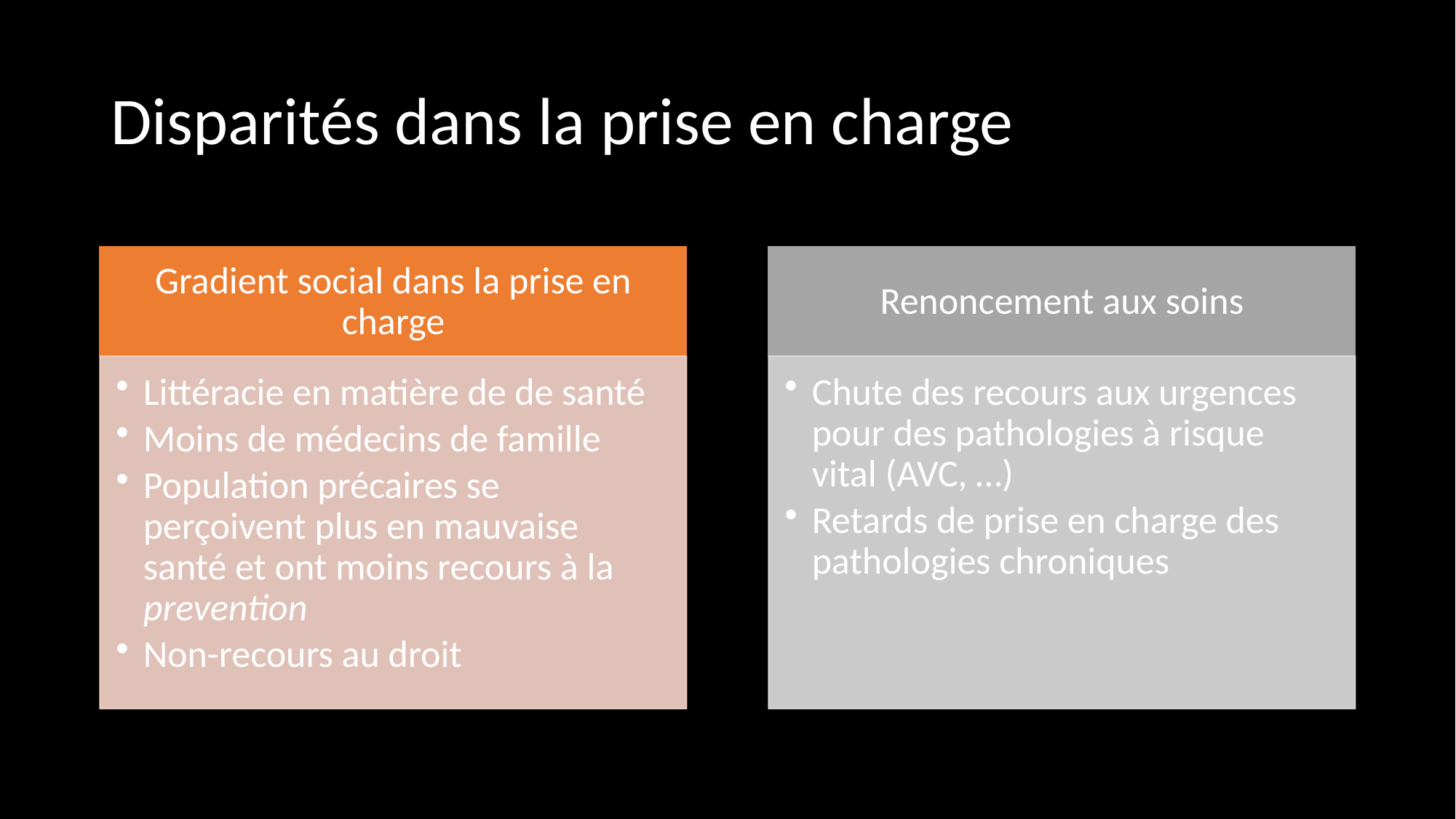

# Disparités dans la prise en charge
Gradient social dans la prise en charge
Littéracie en matière de de santé
Moins de médecins de famille
Population précaires se perçoivent plus en mauvaise santé et ont moins recours à la prevention
Non-recours au droit
Renoncement aux soins
Chute des recours aux urgences pour des pathologies à risque vital (AVC, …)
Retards de prise en charge des pathologies chroniques